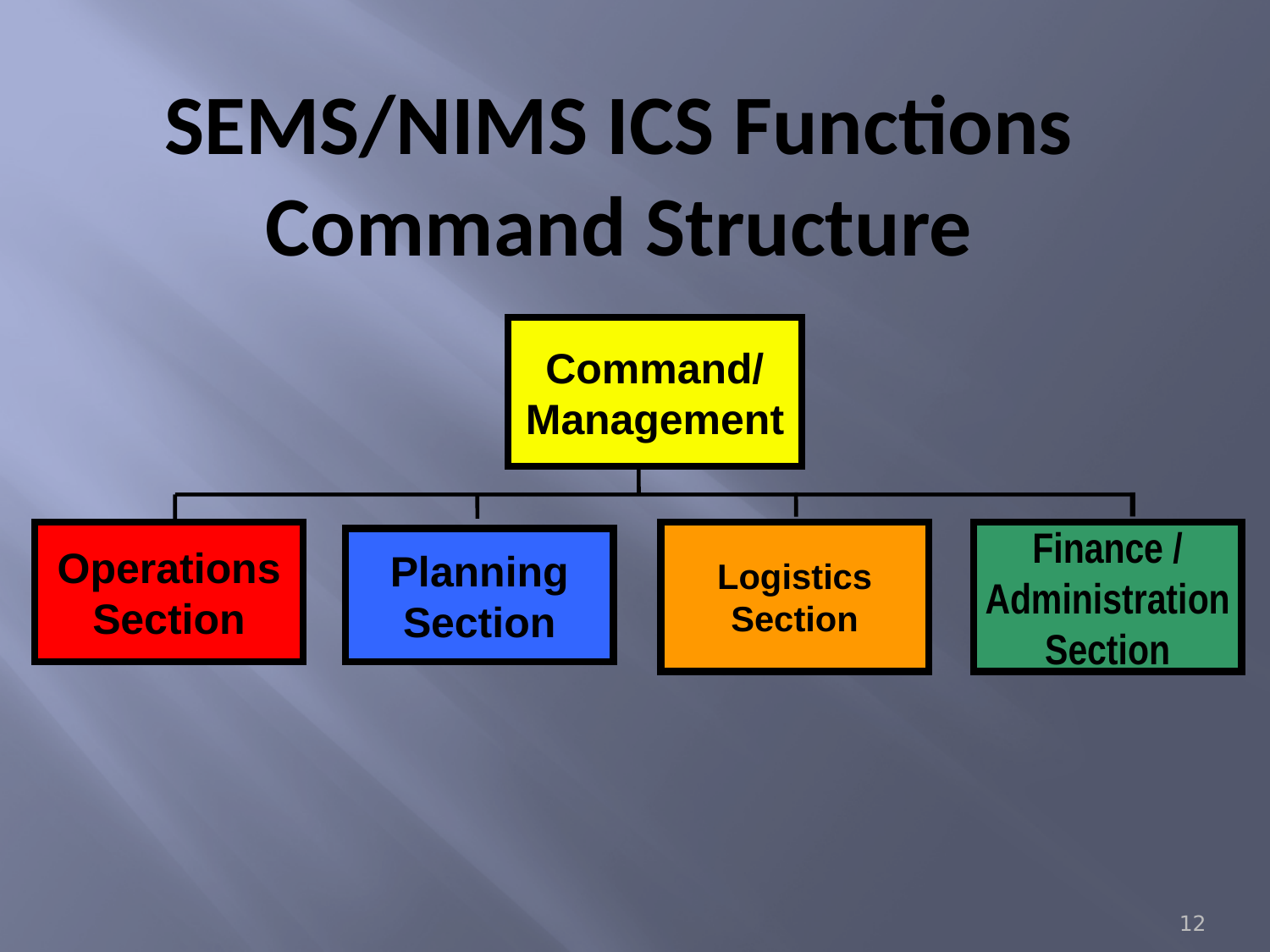

SEMS/NIMS ICS Functions
Command Structure
Command/
Management

Operations
Section
Logistics
Section
Finance /
Administration
Section
Planning
Section
12